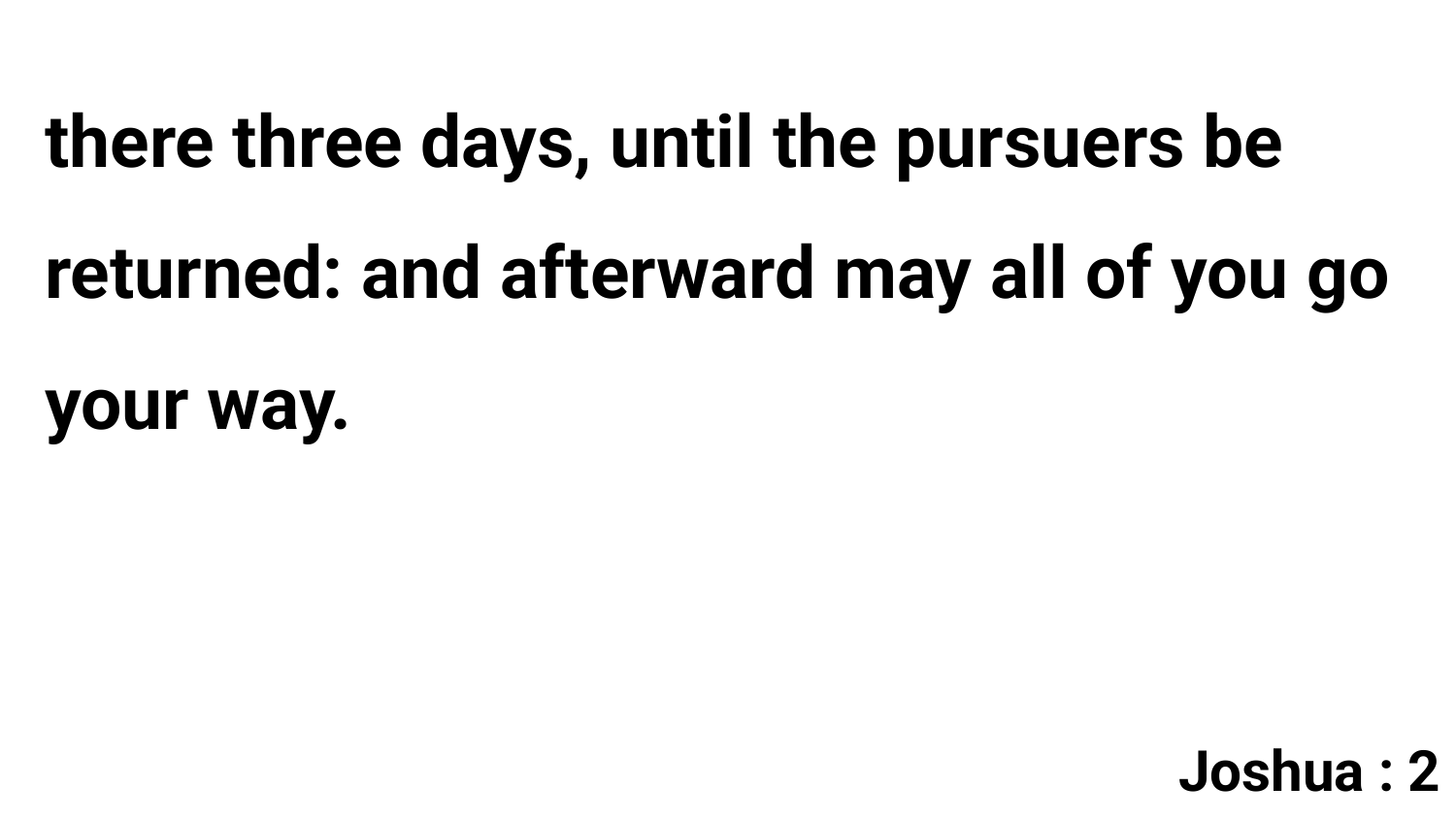

there three days, until the pursuers be returned: and afterward may all of you go your way.
Joshua : 2